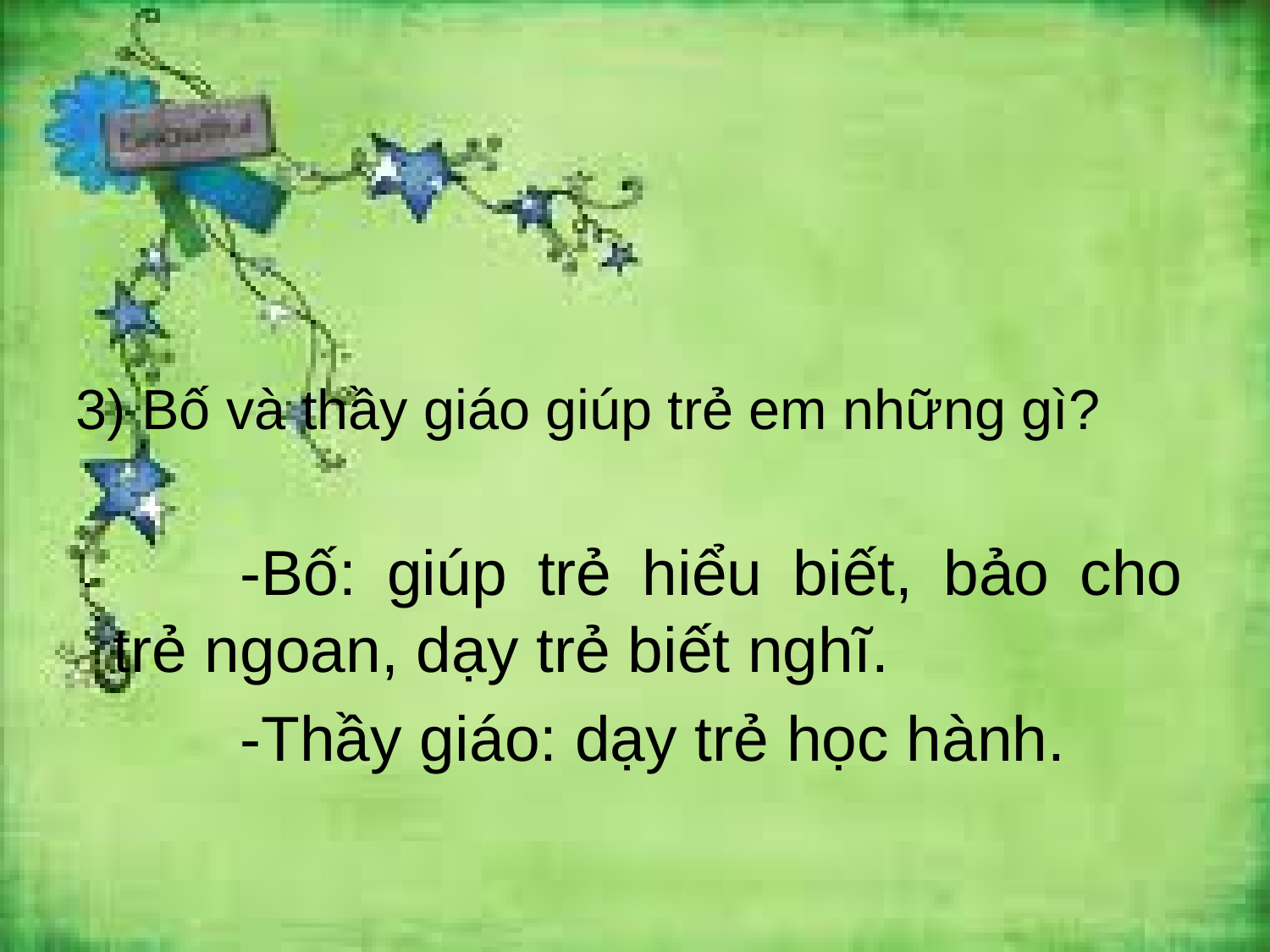

#

3) Bố và thầy giáo giúp trẻ em những gì?
		-Bố: giúp trẻ hiểu biết, bảo cho trẻ ngoan, dạy trẻ biết nghĩ.
		-Thầy giáo: dạy trẻ học hành.